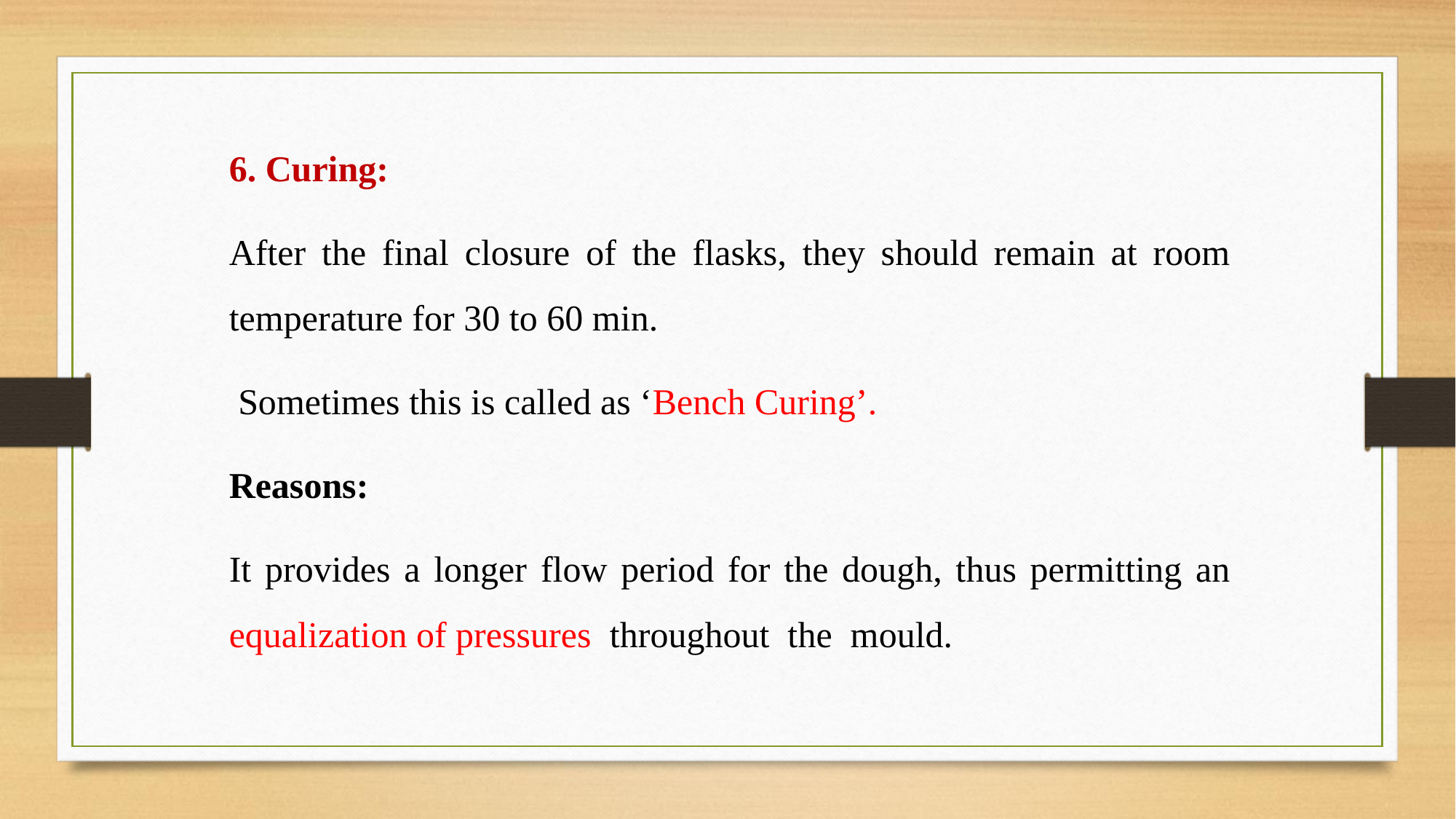

6. Curing:
After the final closure of the flasks, they should remain at room temperature for 30 to 60 min.
 Sometimes this is called as ‘Bench Curing’.
Reasons:
It provides a longer flow period for the dough, thus permitting an equalization of pressures  throughout  the  mould.